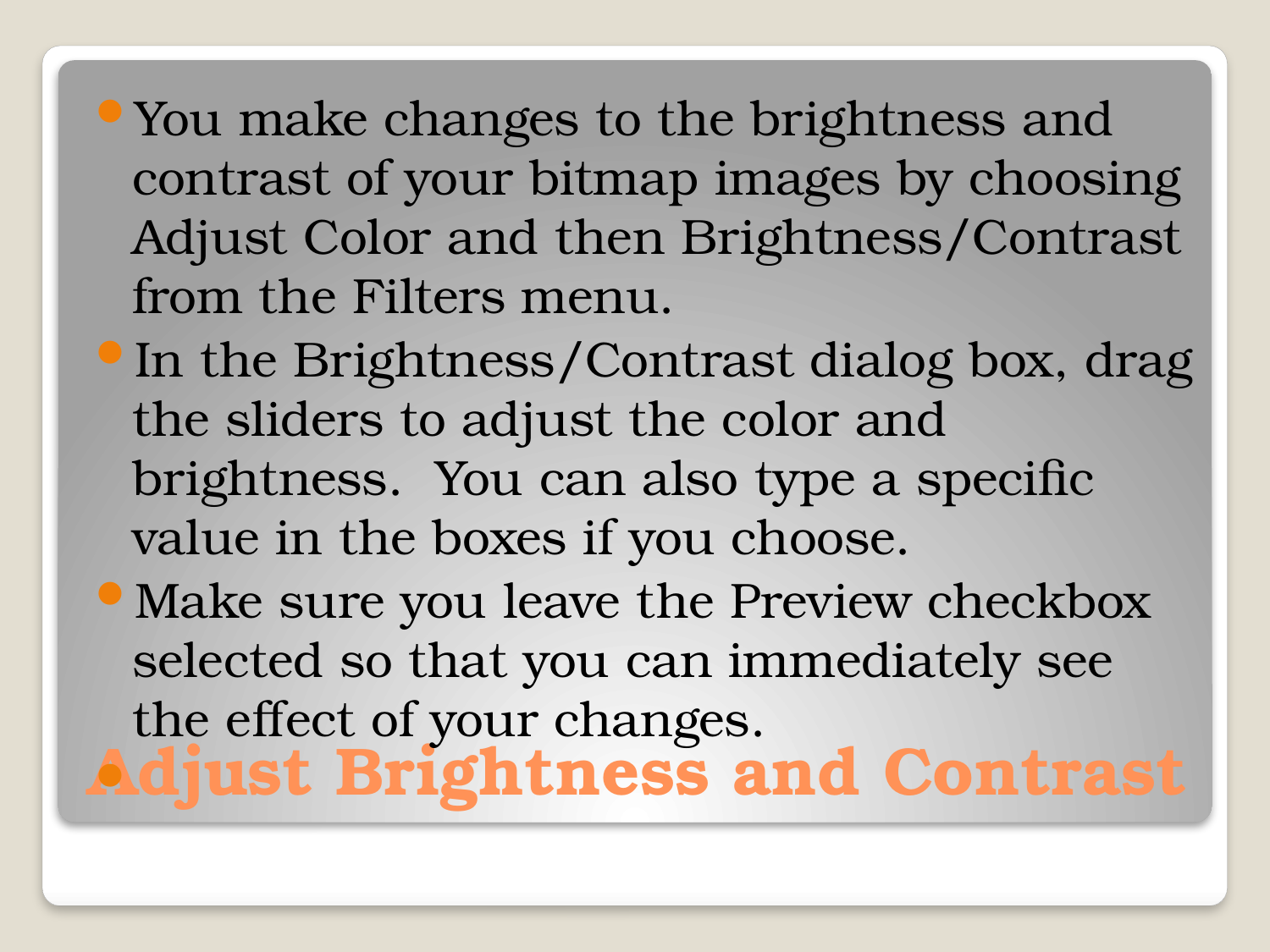

You make changes to the brightness and contrast of your bitmap images by choosing Adjust Color and then Brightness/Contrast from the Filters menu.
In the Brightness/Contrast dialog box, drag the sliders to adjust the color and brightness.  You can also type a specific value in the boxes if you choose.
Make sure you leave the Preview checkbox selected so that you can immediately see the effect of your changes.

# Adjust Brightness and Contrast